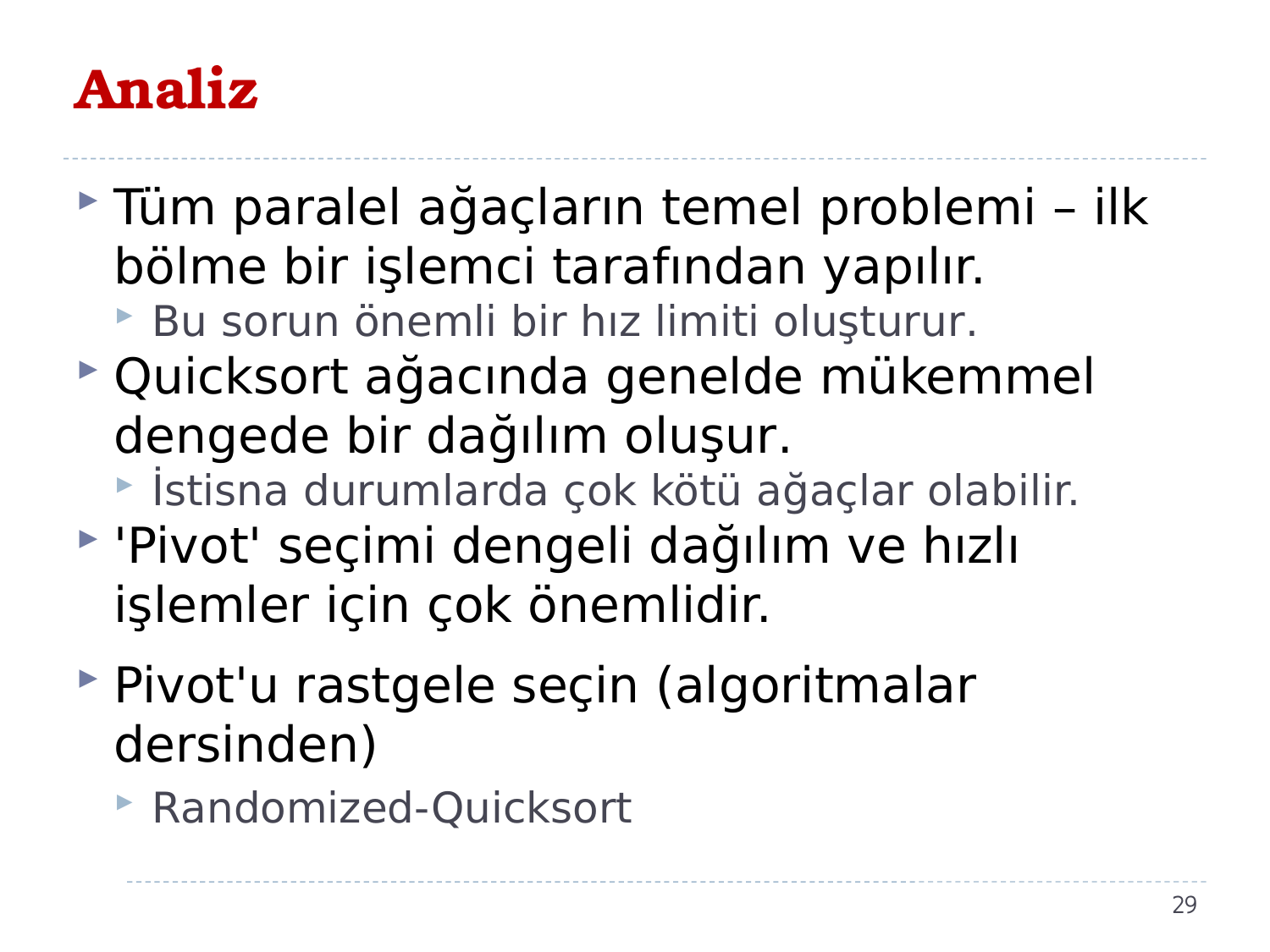

# Analiz
Tüm paralel ağaçların temel problemi – ilk bölme bir işlemci tarafından yapılır.
Bu sorun önemli bir hız limiti oluşturur.
Quicksort ağacında genelde mükemmel dengede bir dağılım oluşur.
İstisna durumlarda çok kötü ağaçlar olabilir.
'Pivot' seçimi dengeli dağılım ve hızlı işlemler için çok önemlidir.
Pivot'u rastgele seçin (algoritmalar dersinden)
Randomized-Quicksort
29